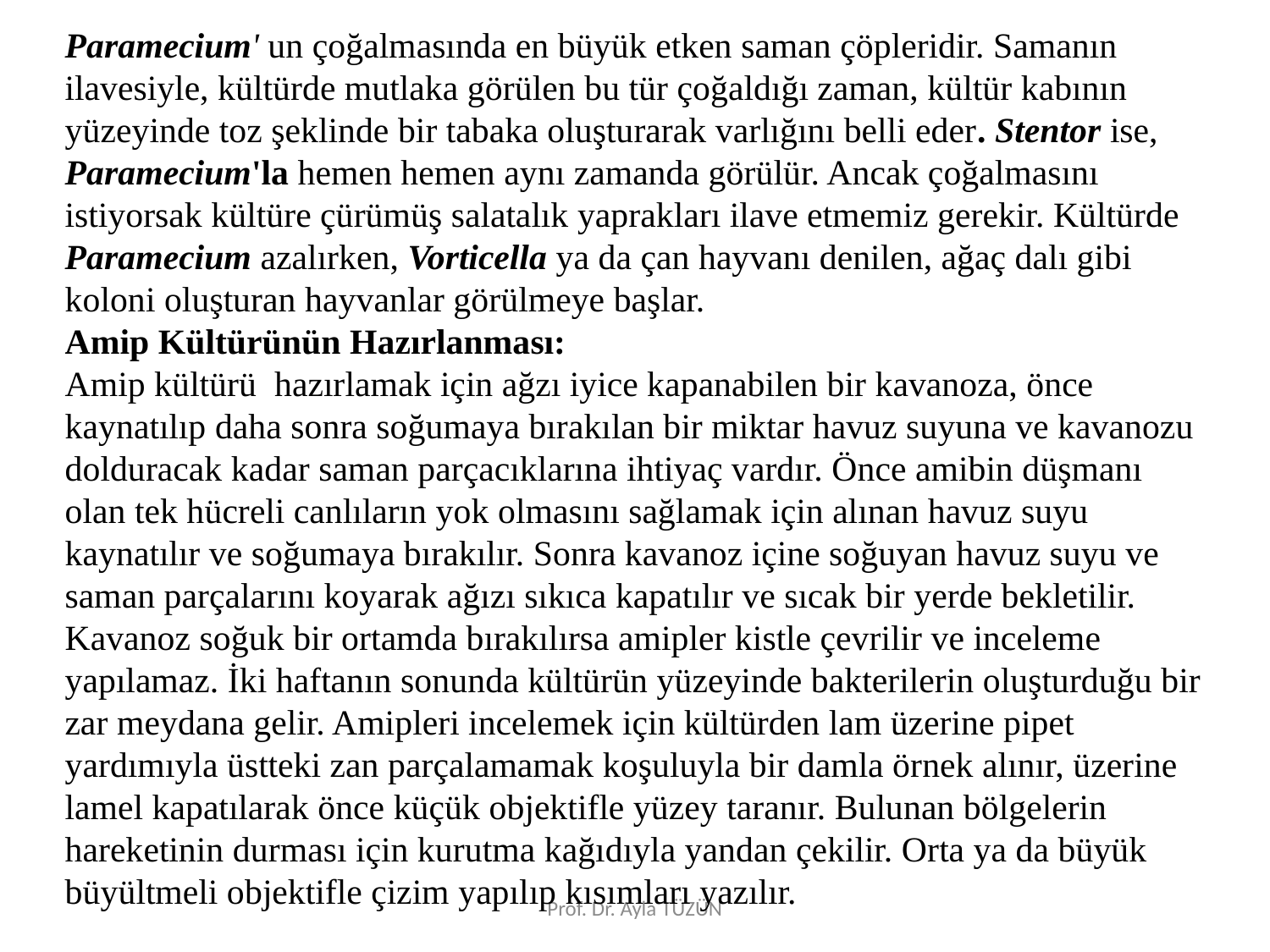

Paramecium' un çoğalmasında en büyük etken saman çöpleridir. Samanın ilavesiyle, kültürde mutlaka görülen bu tür çoğaldığı zaman, kültür kabının yüzeyinde toz şeklinde bir tabaka oluşturarak varlığını belli eder. Stentor ise, Paramecium'la hemen hemen aynı zamanda görülür. Ancak çoğalmasını istiyorsak kültüre çürümüş salatalık yaprakları ilave etmemiz gerekir. Kültürde Paramecium azalırken, Vorticella ya da çan hayvanı denilen, ağaç dalı gibi koloni oluşturan hayvanlar görülmeye başlar.
Amip Kültürünün Hazırlanması:
Amip kültürü  hazırlamak için ağzı iyice kapanabilen bir kavanoza, önce kaynatılıp daha sonra soğumaya bırakılan bir miktar havuz suyuna ve kavanozu dolduracak kadar saman parçacıklarına ihtiyaç vardır. Önce amibin düşmanı olan tek hücreli canlıların yok olmasını sağlamak için alınan havuz suyu kaynatılır ve soğumaya bırakılır. Sonra kavanoz içine soğuyan havuz suyu ve saman parçalarını koyarak ağızı sıkıca kapatılır ve sıcak bir yerde bekletilir. Kavanoz soğuk bir ortamda bırakılırsa amipler kistle çevrilir ve inceleme yapılamaz. İki haftanın sonunda kültürün yüzeyinde bakterilerin oluşturduğu bir zar meydana gelir. Amipleri incelemek için kültürden lam üzerine pipet yardımıyla üstteki zan parçalamamak koşuluyla bir damla örnek alınır, üzerine lamel kapatılarak önce küçük objektifle yüzey taranır. Bulunan bölgelerin hareketinin durması için kurutma kağıdıyla yandan çekilir. Orta ya da büyük büyültmeli objektifle çizim yapılıp kısımları yazılır.
Prof. Dr. Ayla TÜZÜN